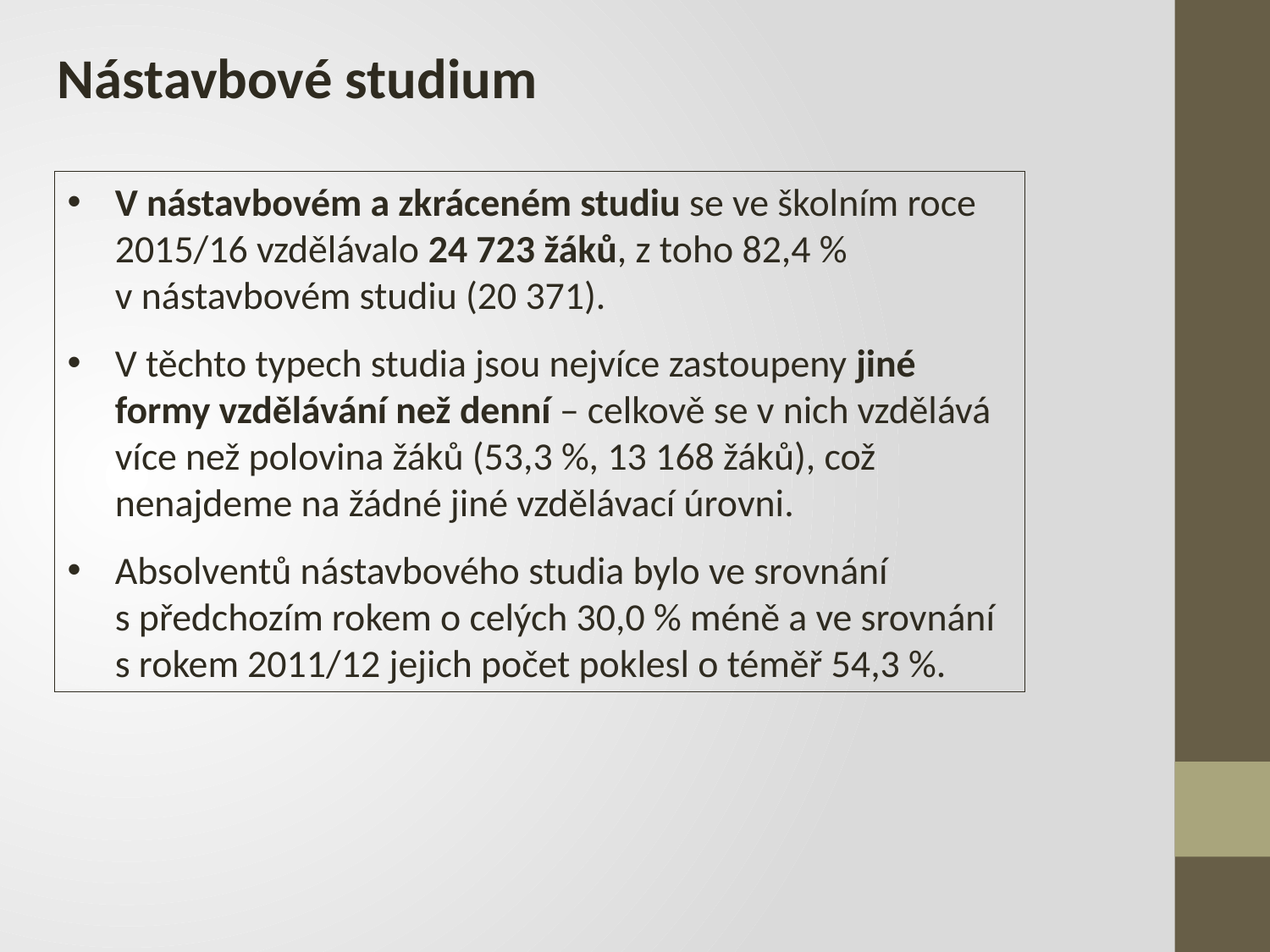

Nástavbové studium
V nástavbovém a zkráceném studiu se ve školním roce 2015/16 vzdělávalo 24 723 žáků, z toho 82,4 %                 v nástavbovém studiu (20 371).
V těchto typech studia jsou nejvíce zastoupeny jiné formy vzdělávání než denní – celkově se v nich vzdělává více než polovina žáků (53,3 %, 13 168 žáků), což nenajdeme na žádné jiné vzdělávací úrovni.
Absolventů nástavbového studia bylo ve srovnání             s předchozím rokem o celých 30,0 % méně a ve srovnání s rokem 2011/12 jejich počet poklesl o téměř 54,3 %.